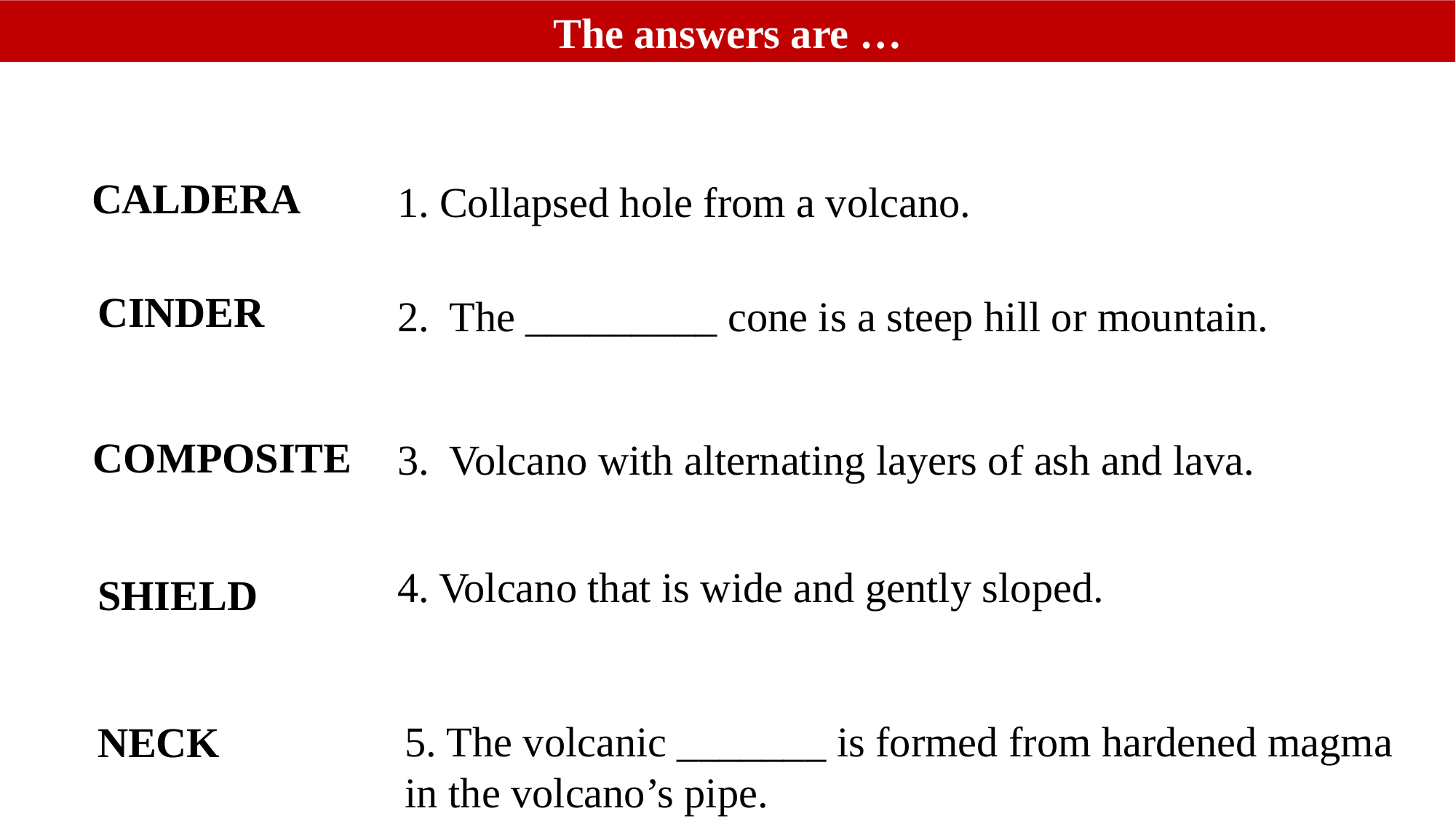

The answers are …
CALDERA
1. Collapsed hole from a volcano.
CINDER
2.  The _________ cone is a steep hill or mountain.
COMPOSITE
3.  Volcano with alternating layers of ash and lava.
4. Volcano that is wide and gently sloped.
SHIELD
5. The volcanic _______ is formed from hardened magma in the volcano’s pipe.
NECK